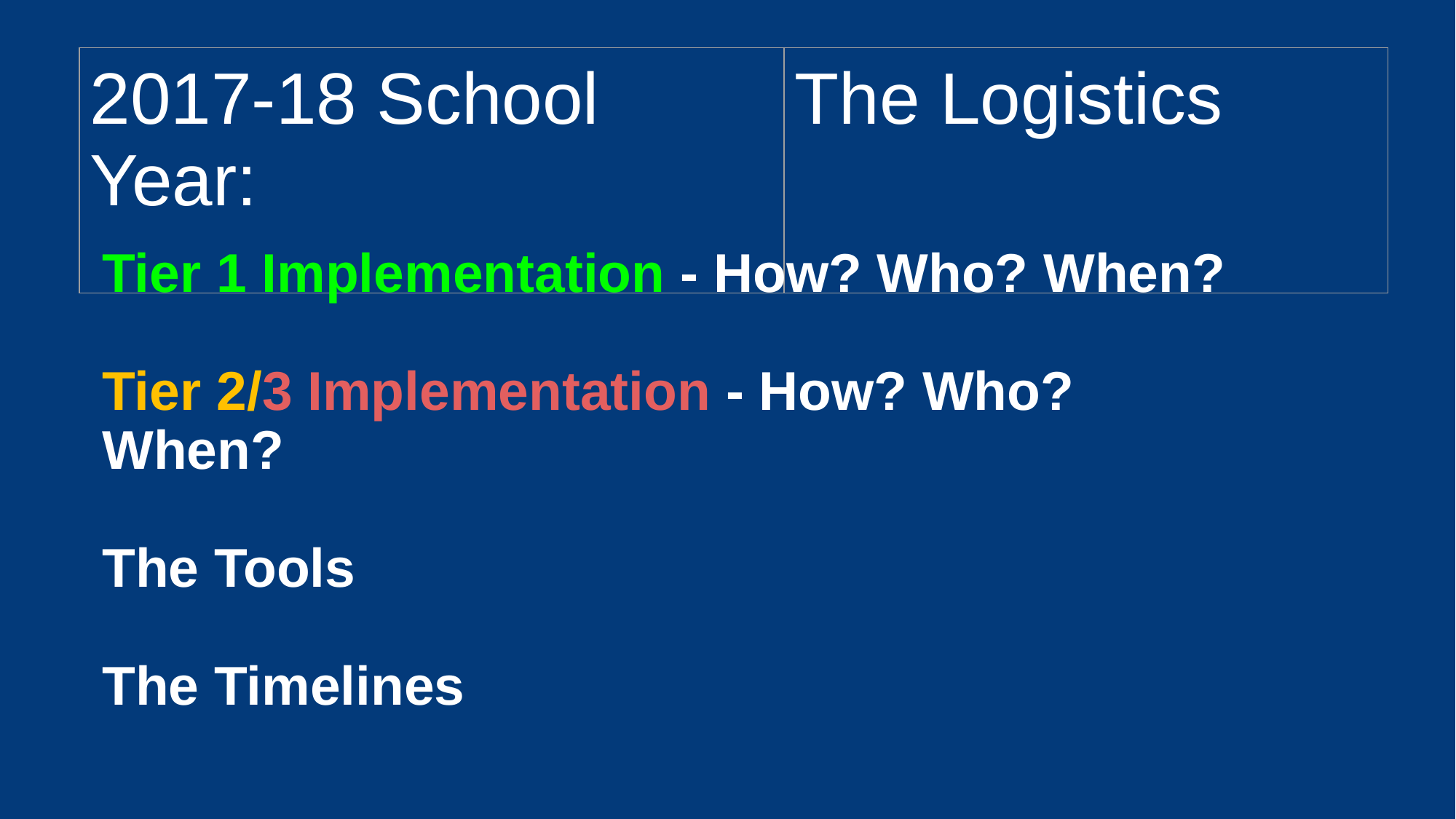

| 2017-18 School Year: | The Logistics |
| --- | --- |
Tier 1 Implementation - How? Who? When?

Tier 2/3 Implementation - How? Who? When?

The Tools

The Timelines